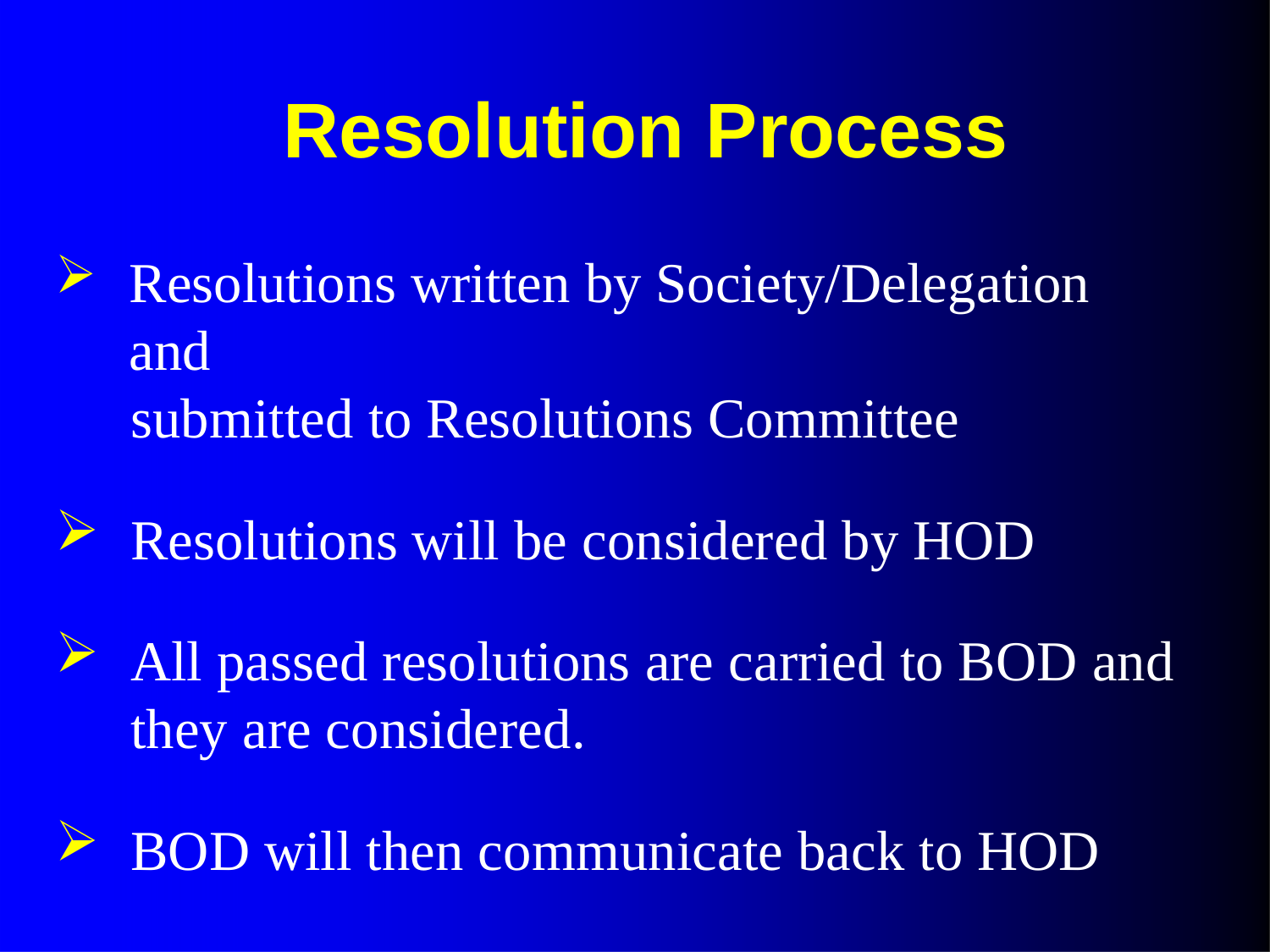

# Resolution Process
Resolutions written by Society/Delegation and
submitted to Resolutions Committee

Resolutions will be considered by HOD

All passed resolutions are carried to BOD and
they are considered.

BOD will then communicate back to HOD